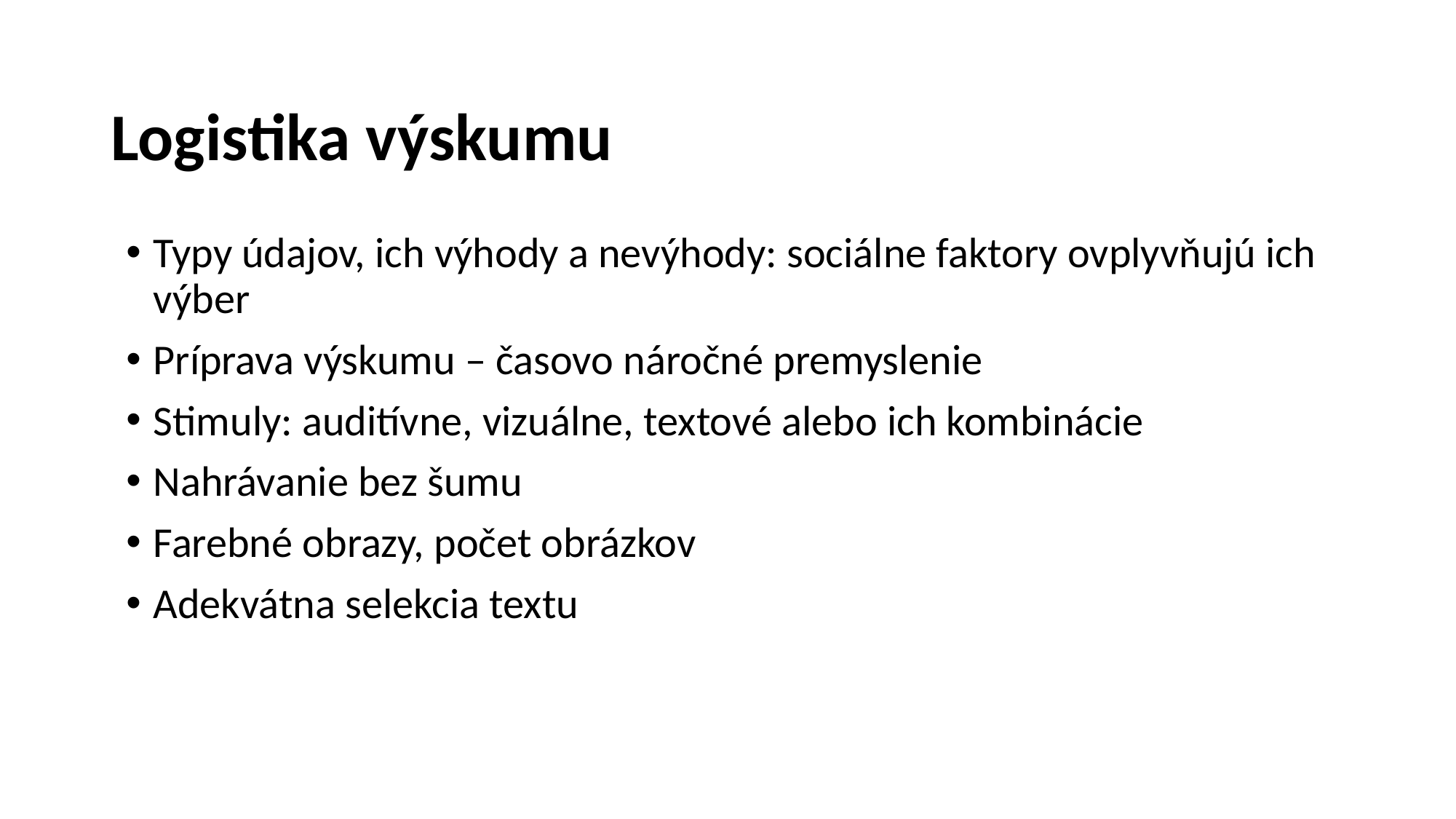

# Logistika výskumu
Typy údajov, ich výhody a nevýhody: sociálne faktory ovplyvňujú ich výber
Príprava výskumu – časovo náročné premyslenie
Stimuly: auditívne, vizuálne, textové alebo ich kombinácie
Nahrávanie bez šumu
Farebné obrazy, počet obrázkov
Adekvátna selekcia textu